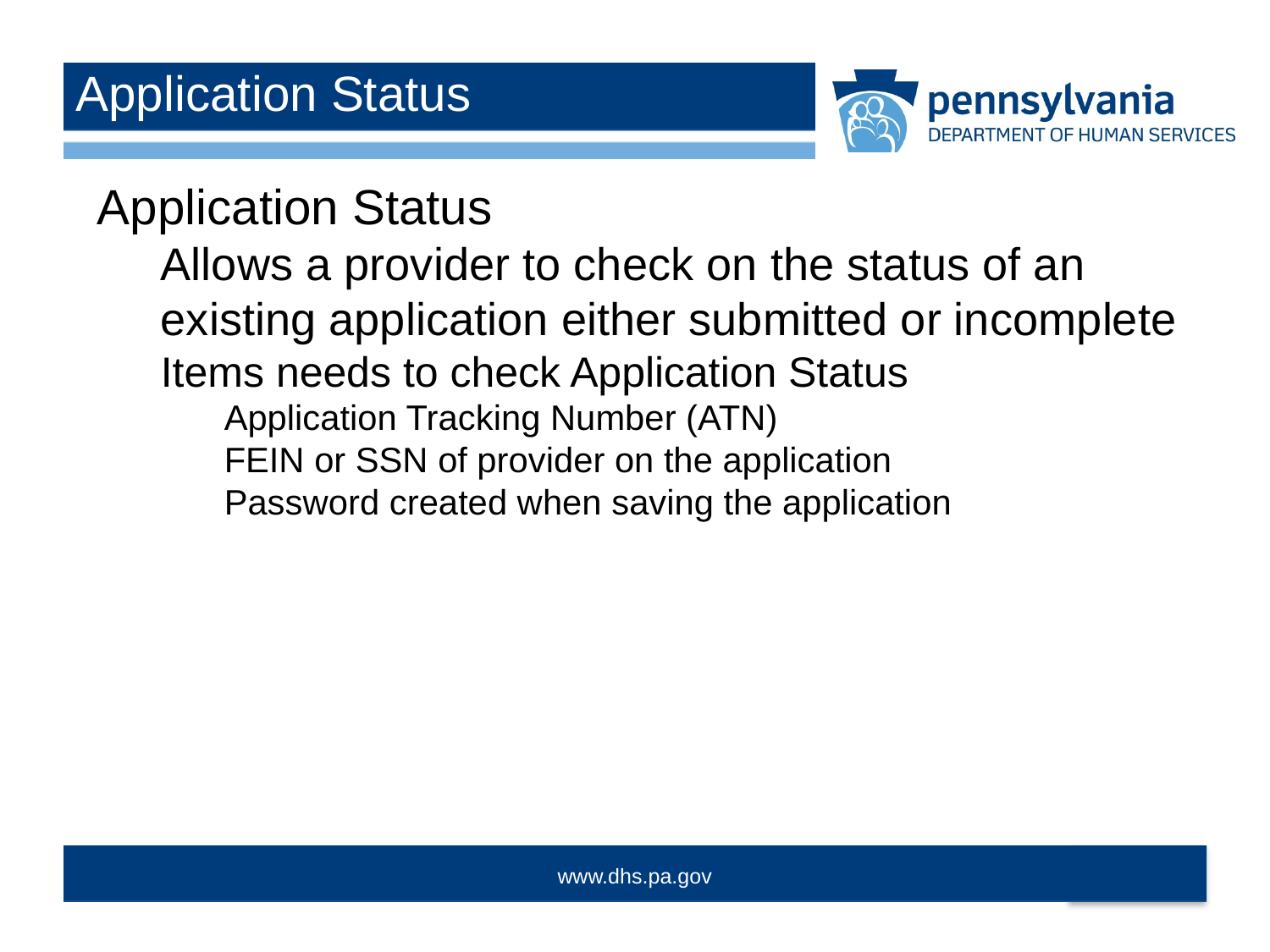

Application Status
Application Status
Allows a provider to check on the status of an existing application either submitted or incomplete
Items needs to check Application Status
Application Tracking Number (ATN)
FEIN or SSN of provider on the application
Password created when saving the application